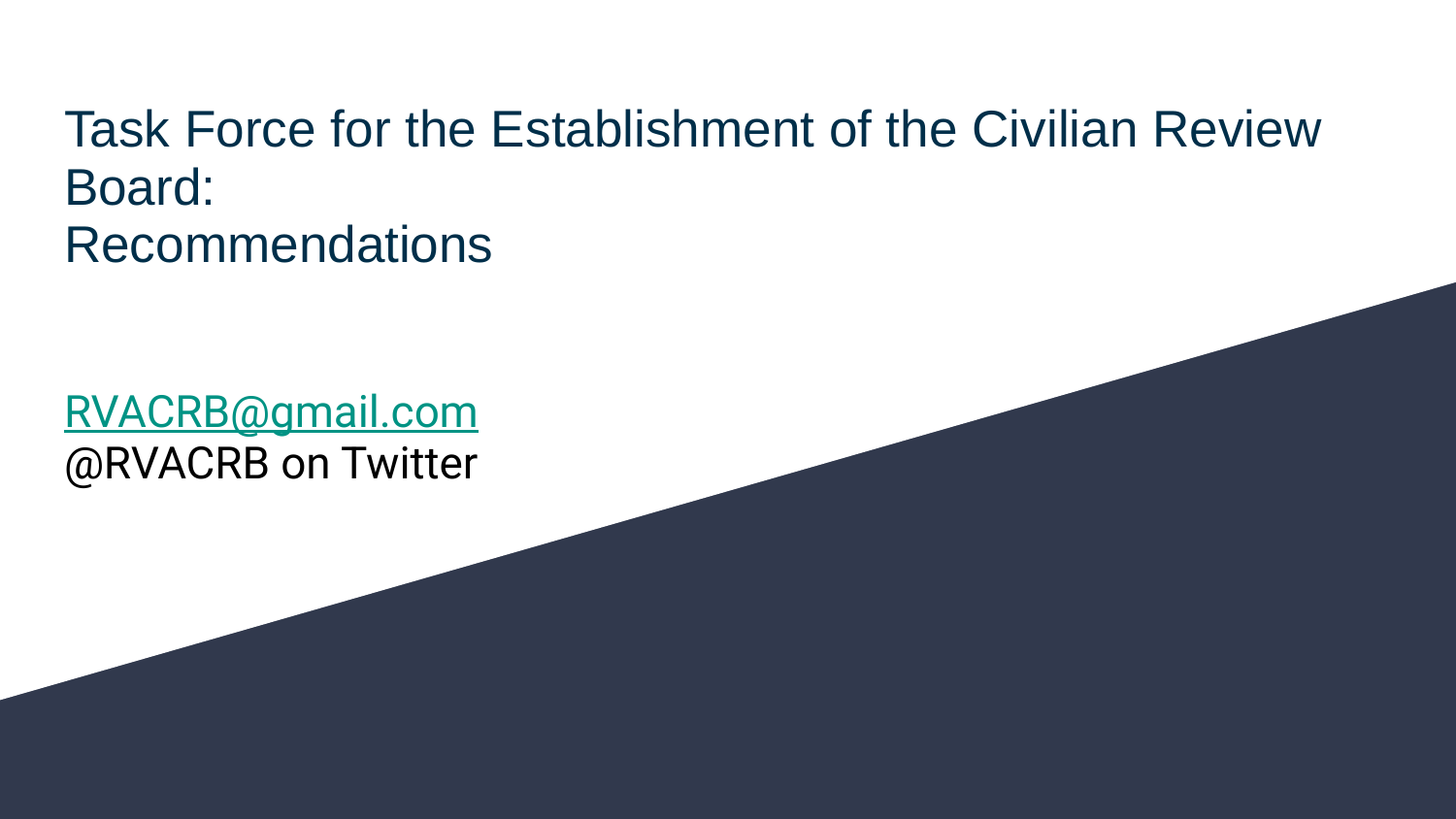

# Task Force for the Establishment of the Civilian Review Board:
Recommendations
RVACRB@gmail.com
@RVACRB on Twitter